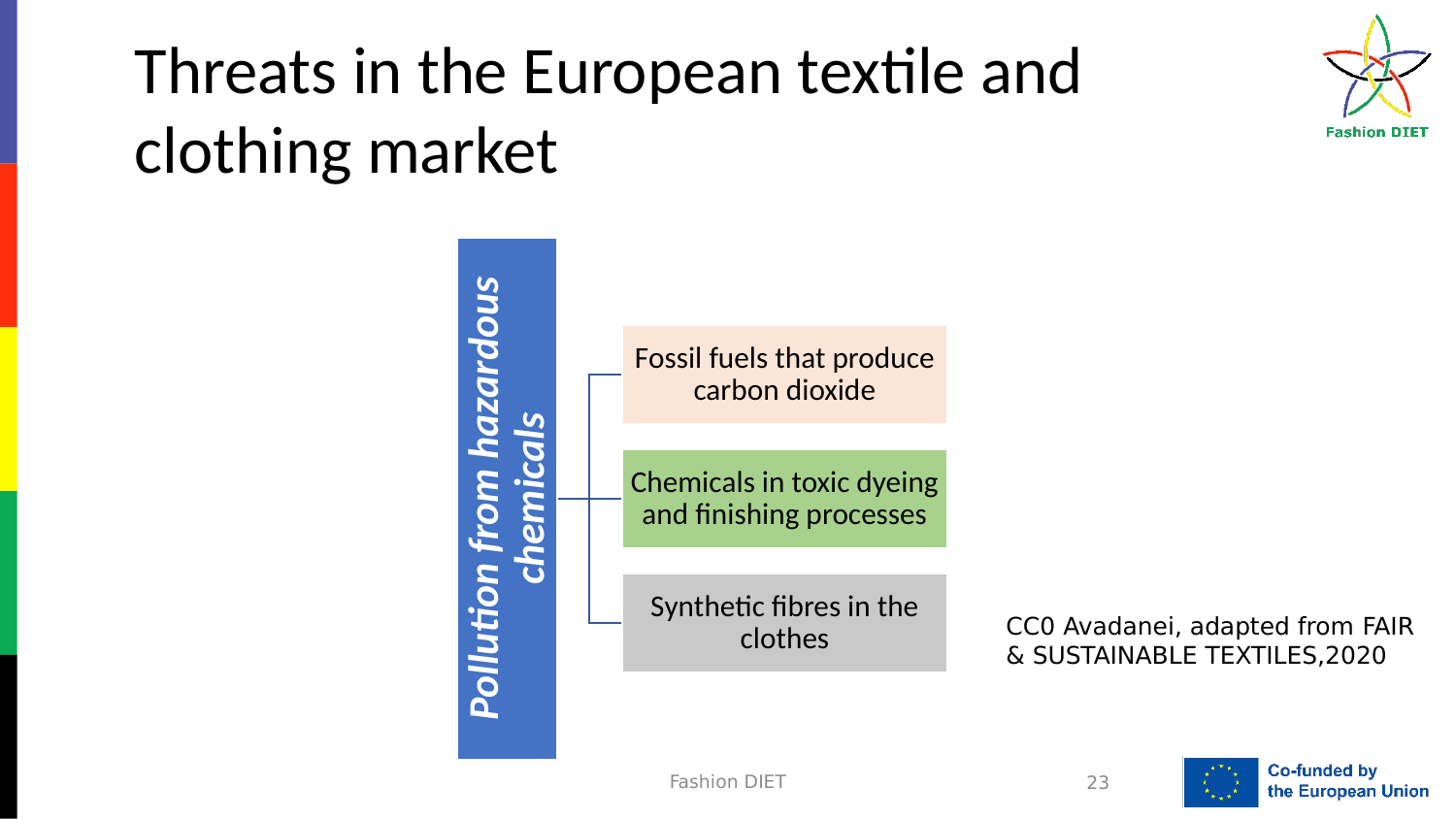

Threats in the European textile and clothing market

Pollution from hazardous chemicals
Fossil fuels that produce carbon dioxide
Chemicals in toxic dyeing and finishing processes
Synthetic fibres in the clothes
CC0 Avadanei, adapted from FAIR & SUSTAINABLE TEXTILES,2020
Fashion DIET
23